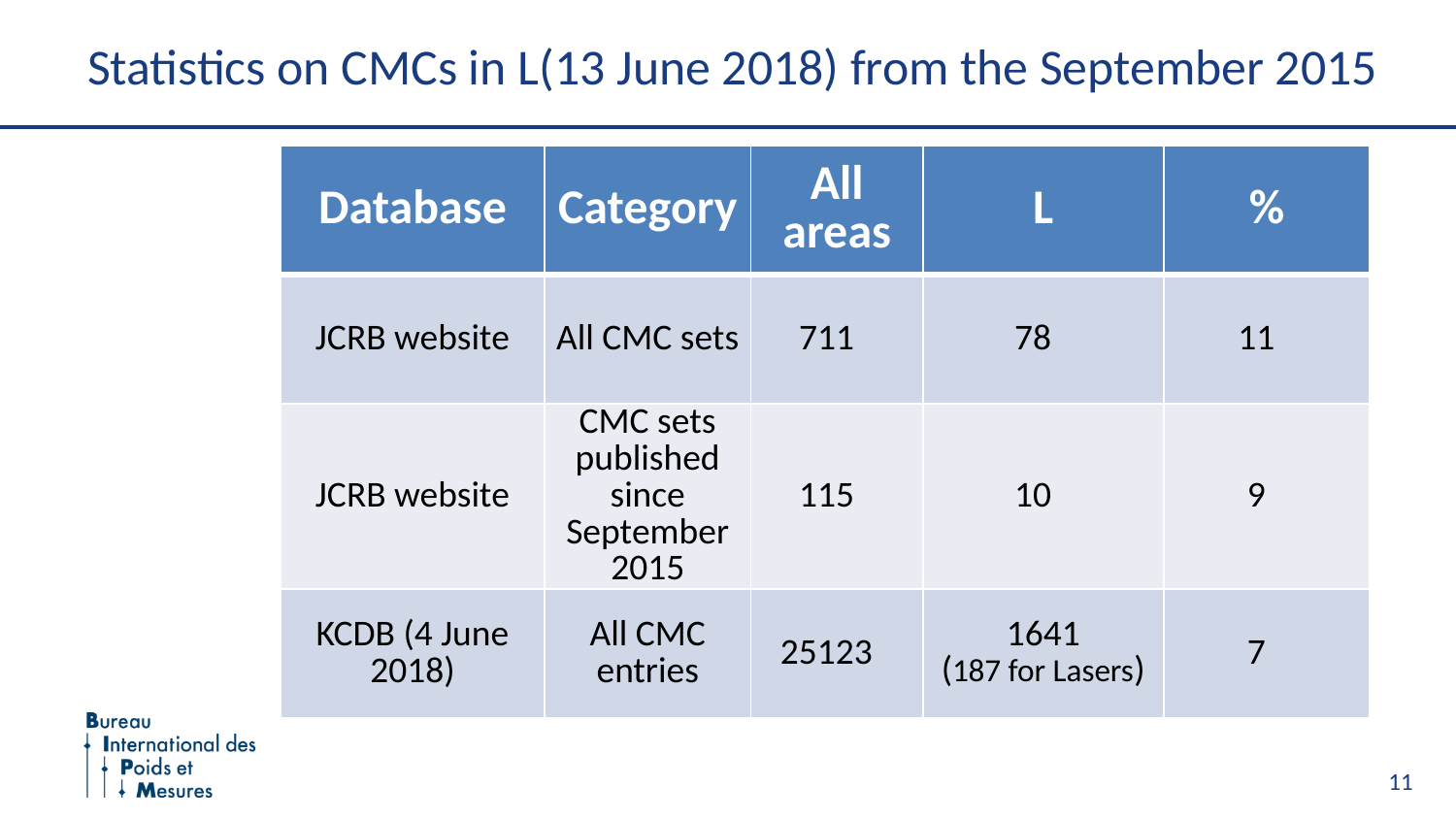

# Statistics on CMCs in L(13 June 2018) from the September 2015
| Database | Category | All areas | L | % |
| --- | --- | --- | --- | --- |
| JCRB website | All CMC sets | 711 | 78 | 11 |
| JCRB website | CMC sets published since September 2015 | 115 | 10 | 9 |
| KCDB (4 June 2018) | All CMC entries | 25123 | 1641 (187 for Lasers) | 7 |